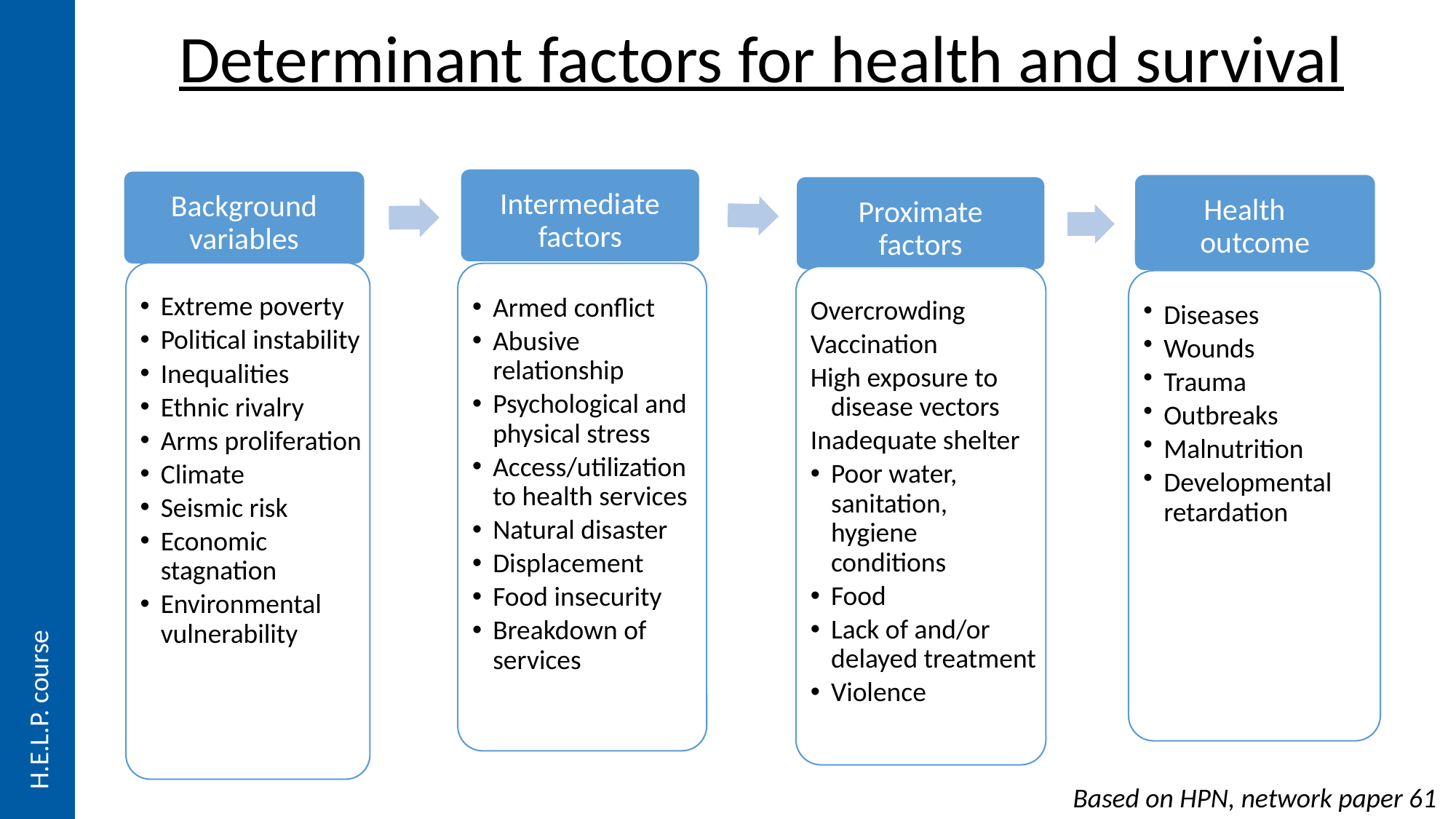

H.E.L.P. course
# Determinant factors for health and survival
Background variables
Extreme poverty
Political instability
Inequalities
Ethnic rivalry
Arms proliferation
Climate
Seismic risk
Economic stagnation
Environmental vulnerability

Intermediate factors
Armed conflict
Abusive relationship
Psychological and physical stress
Access/utilization to health services
Natural disaster
Displacement
Food insecurity
Breakdown of services

Proximate factors
Overcrowding
Vaccination
High exposure to disease vectors
Inadequate shelter
Poor water, sanitation, hygiene conditions
Food
Lack of and/or delayed treatment
Violence

Health    outcome
Diseases
Wounds
Trauma
Outbreaks
Malnutrition
Developmental retardation
Based on HPN, network paper 61